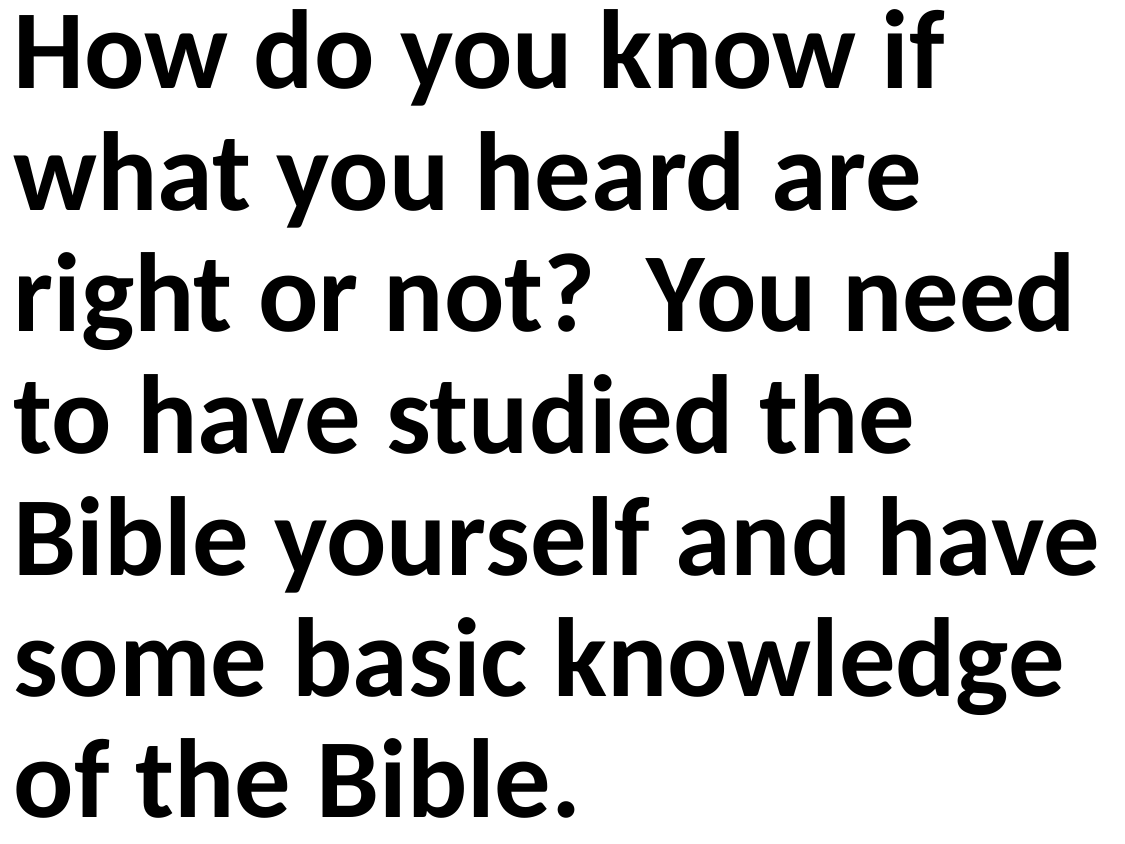

How do you know if what you heard are right or not?  You need to have studied the Bible yourself and have some basic knowledge of the Bible.